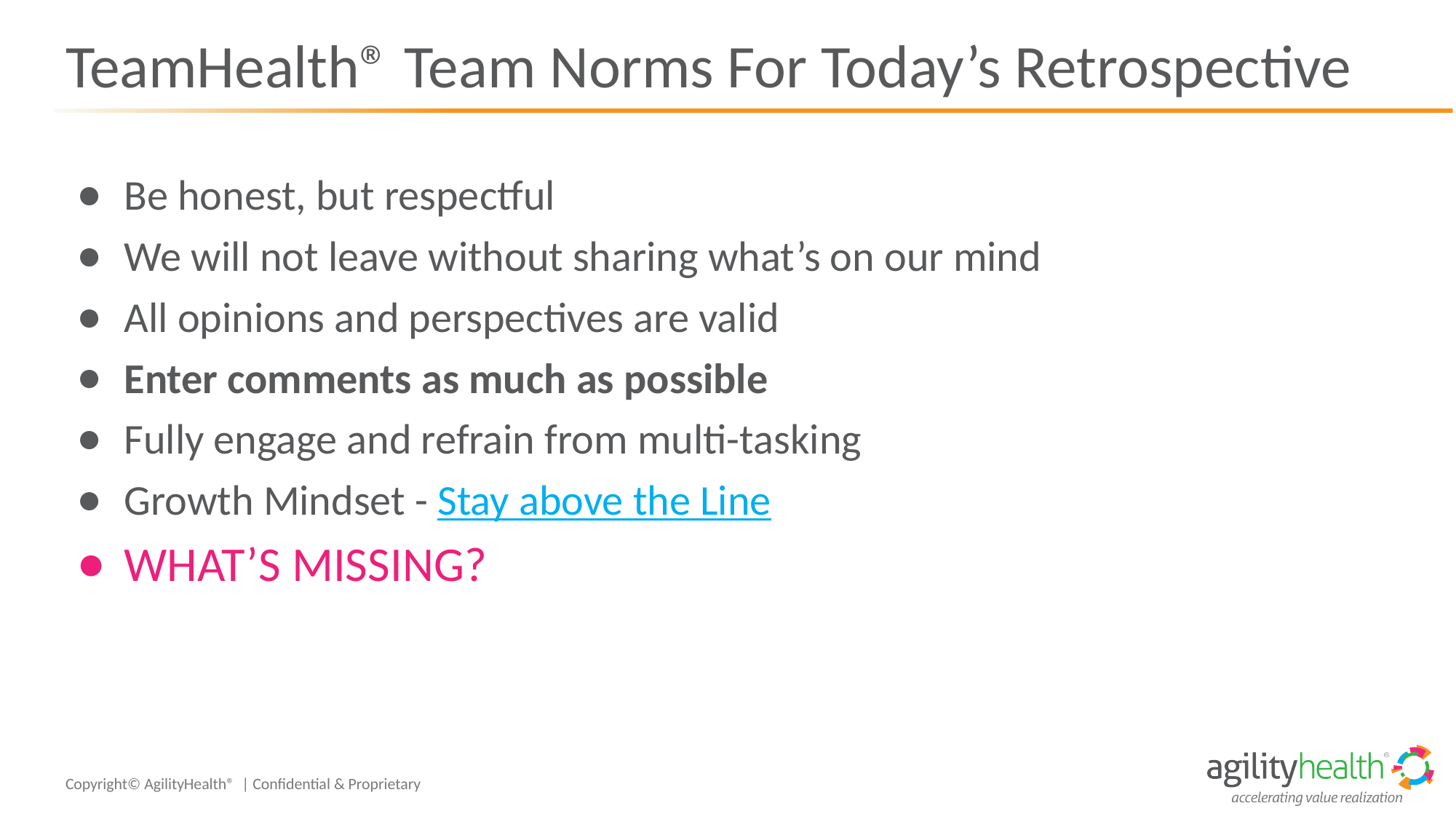

# TeamHealth® Team Norms For Today’s Retrospective
Be honest, but respectful
We will not leave without sharing what’s on our mind
All opinions and perspectives are valid
Enter comments as much as possible
Fully engage and refrain from multi-tasking
Growth Mindset - Stay above the Line
WHAT’S MISSING?